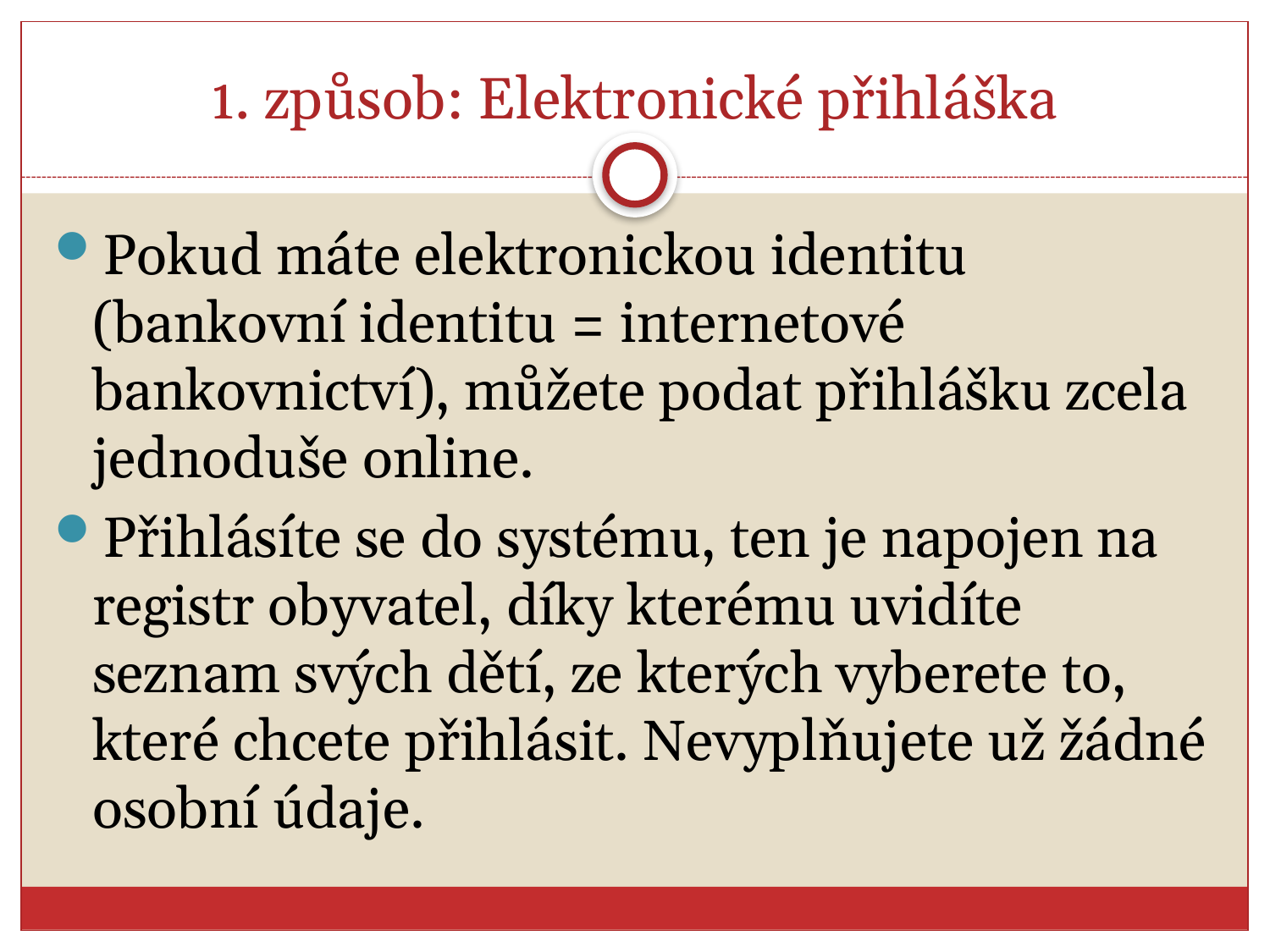

# 1. způsob: Elektronické přihláška
Pokud máte elektronickou identitu (bankovní identitu = internetové bankovnictví), můžete podat přihlášku zcela jednoduše online.
Přihlásíte se do systému, ten je napojen na registr obyvatel, díky kterému uvidíte seznam svých dětí, ze kterých vyberete to, které chcete přihlásit. Nevyplňujete už žádné osobní údaje.